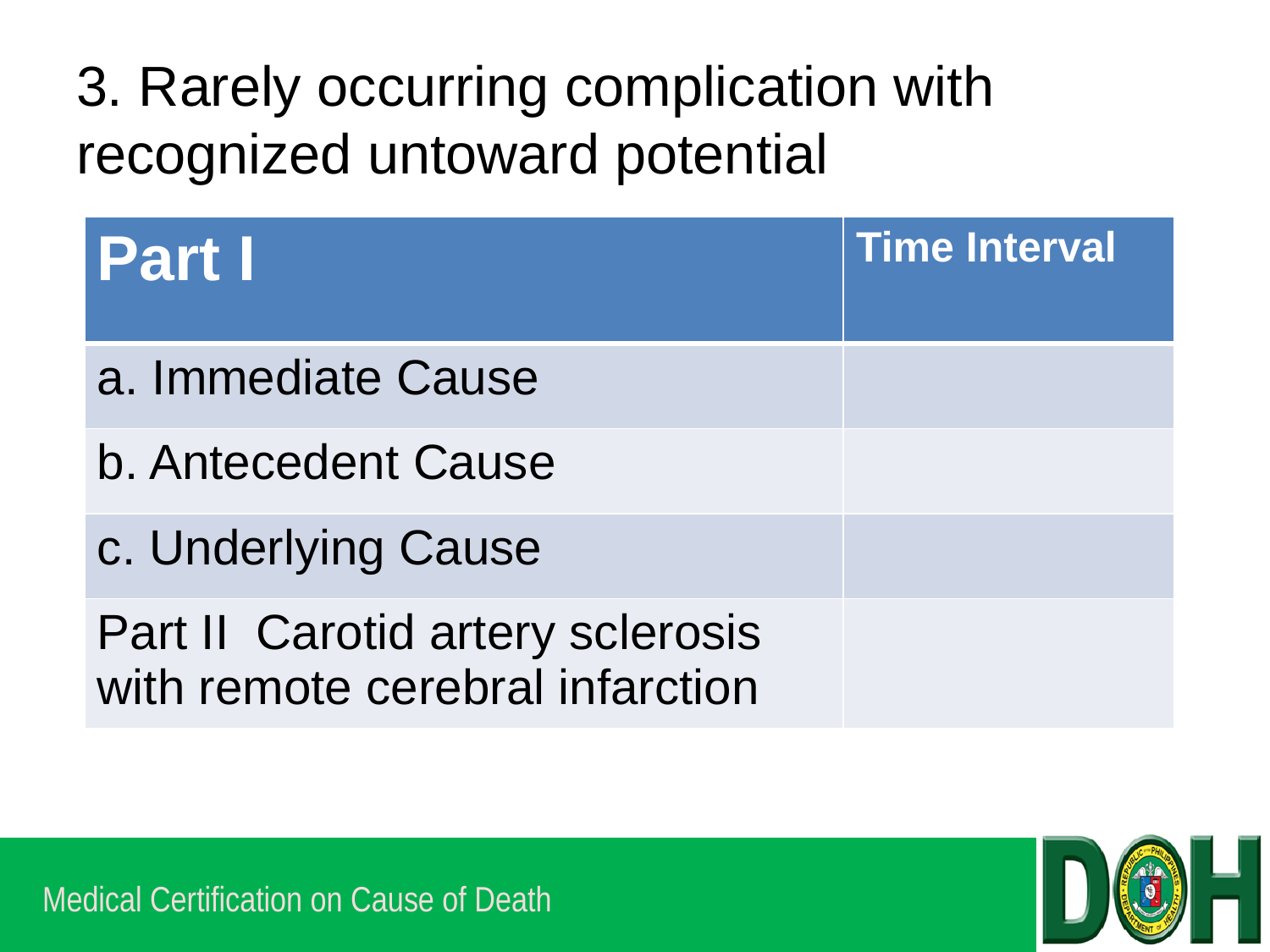

# 3. Rarely occurring complication with recognized untoward potential
| Part I | Time Interval |
| --- | --- |
| a. Immediate Cause |  |
| b. Antecedent Cause |  |
| c. Underlying Cause |  |
| Part II Carotid artery sclerosis with remote cerebral infarction |  |